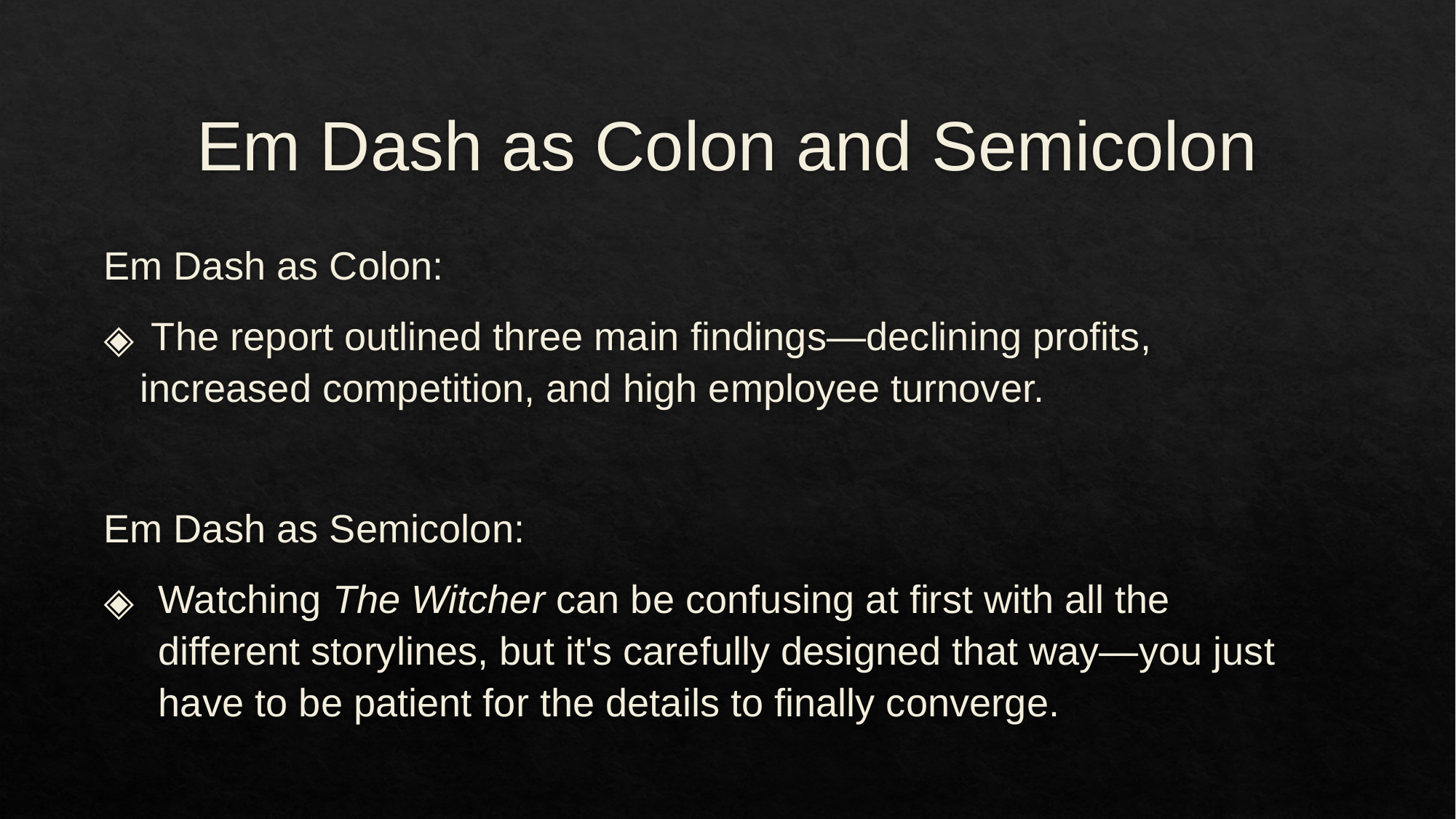

# Em Dash as Colon and Semicolon
Em Dash as Colon:
 The report outlined three main findings—declining profits, increased competition, and high employee turnover.

Em Dash as Semicolon:
Watching The Witcher can be confusing at first with all the different storylines, but it's carefully designed that way—you just have to be patient for the details to finally converge.